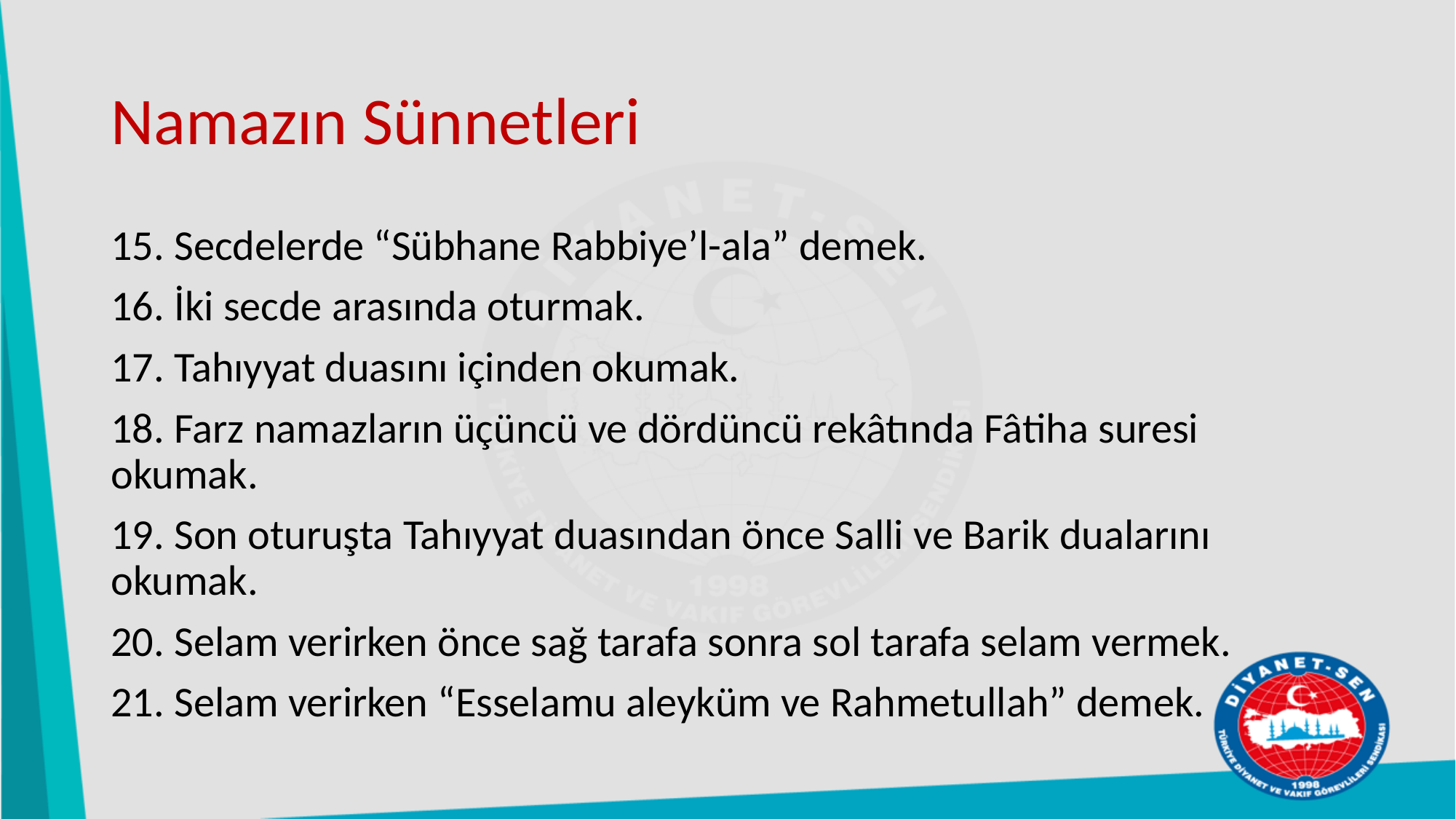

# Namazın Sünnetleri
15. Secdelerde “Sübhane Rabbiye’l-ala” demek.
16. İki secde arasında oturmak.
17. Tahıyyat duasını içinden okumak.
18. Farz namazların üçüncü ve dördüncü rekâtında Fâtiha suresi okumak.
19. Son oturuşta Tahıyyat duasından önce Salli ve Barik dualarını okumak.
20. Selam verirken önce sağ tarafa sonra sol tarafa selam vermek.
21. Selam verirken “Esselamu aleyküm ve Rahmetullah” demek.